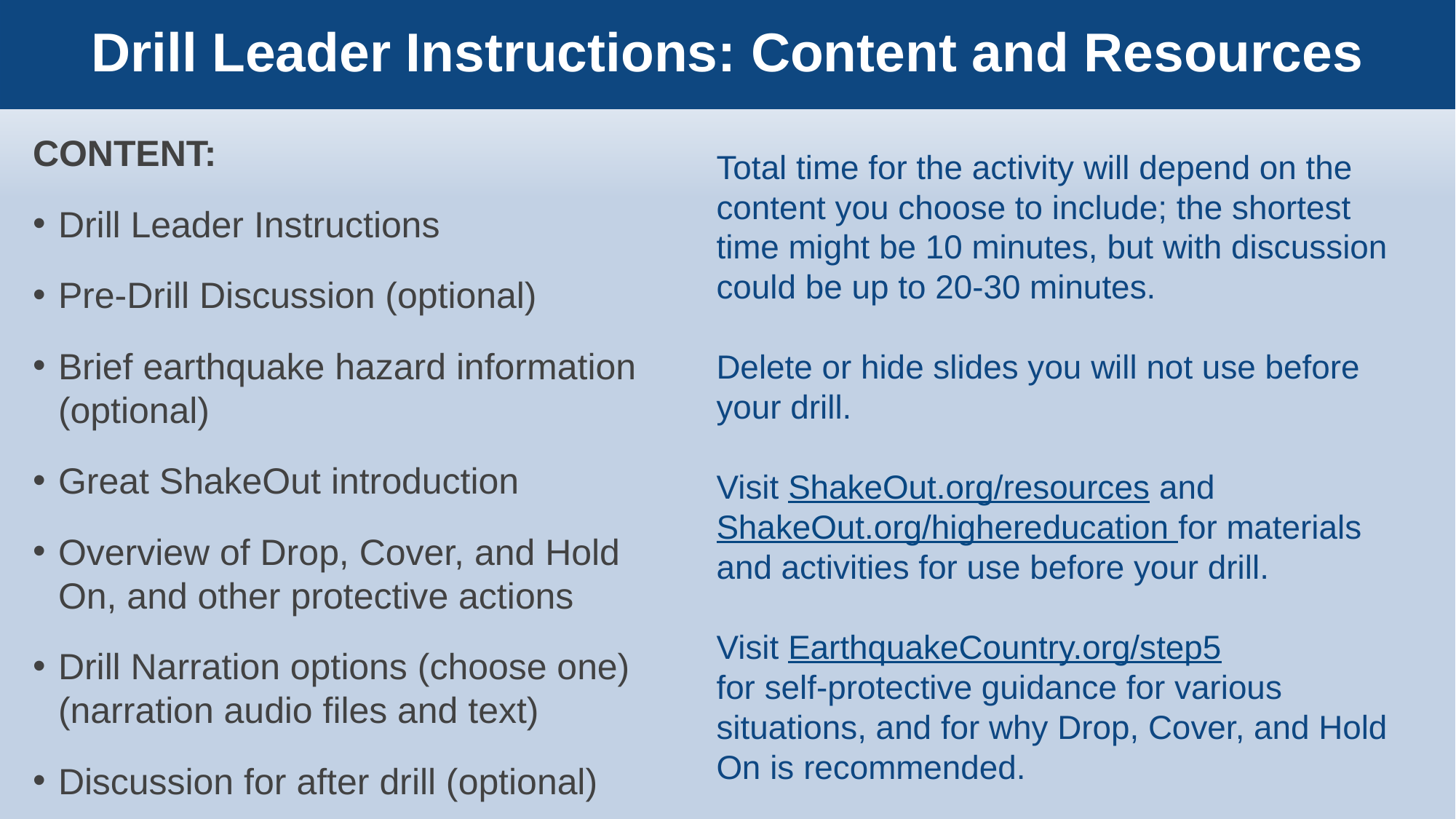

# Drill Leader Instructions: Content and Resources
CONTENT:
Drill Leader Instructions
Pre-Drill Discussion (optional)
Brief earthquake hazard information (optional)
Great ShakeOut introduction
Overview of Drop, Cover, and Hold On, and other protective actions
Drill Narration options (choose one)
(narration audio files and text)
Discussion for after drill (optional)
Total time for the activity will depend on the content you choose to include; the shortest time might be 10 minutes, but with discussion could be up to 20-30 minutes.

Delete or hide slides you will not use before your drill.
Visit ShakeOut.org/resources and ShakeOut.org/highereducation for materials and activities for use before your drill.

Visit EarthquakeCountry.org/step5
for self-protective guidance for various situations, and for why Drop, Cover, and Hold On is recommended.